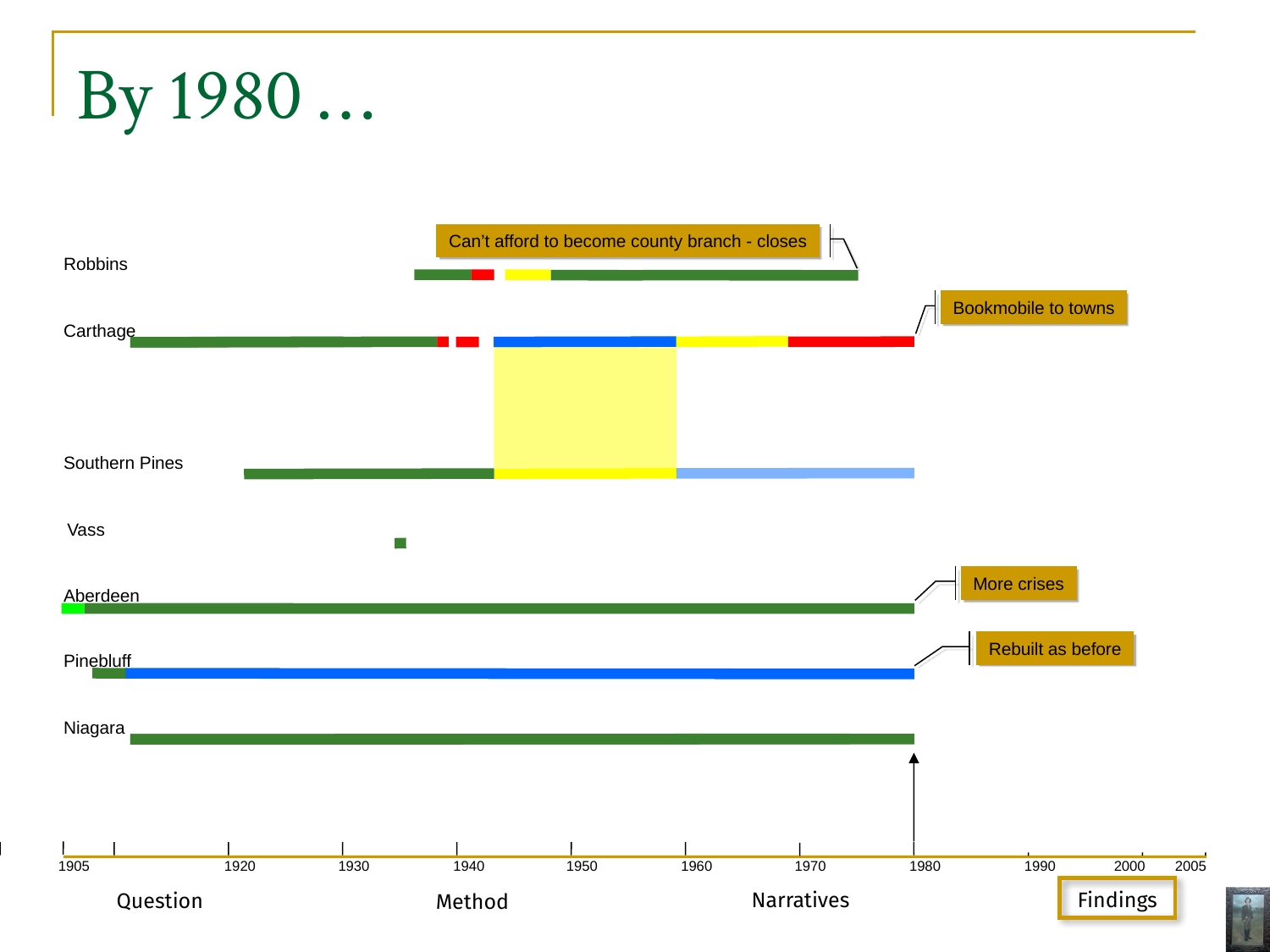

# By 1980 …
Can’t afford to become county branch - closes
Robbins
Carthage
Southern Pines
Vass
Aberdeen
Pinebluff
Niagara

Bookmobile to towns

More crises

Rebuilt as before

1905
1920
1930
1940
1950
1960
1970
1980
1990
2000
2005